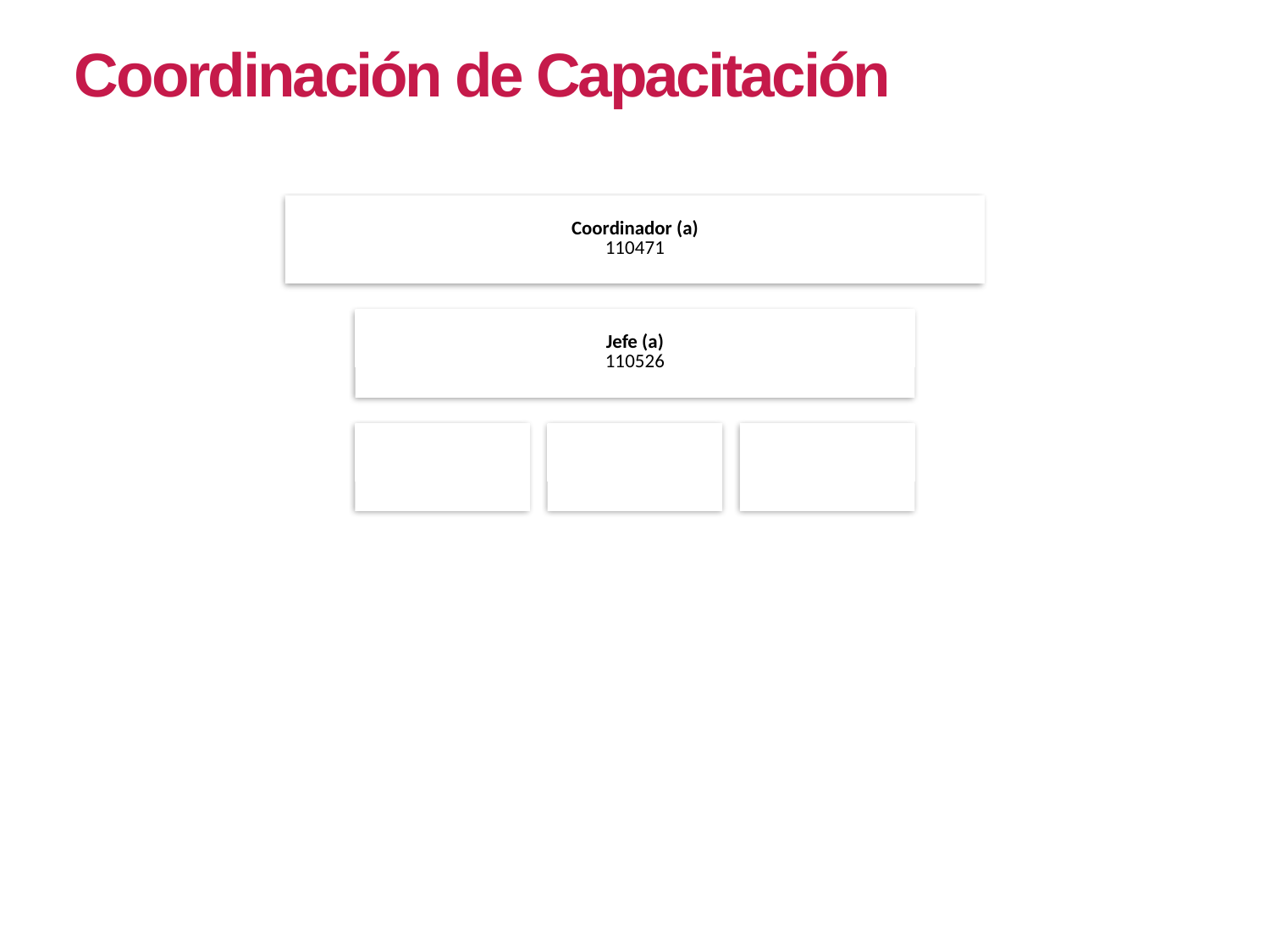

Coordinación de Capacitación
Coordinador (a)
110471
Jefe (a)
110526